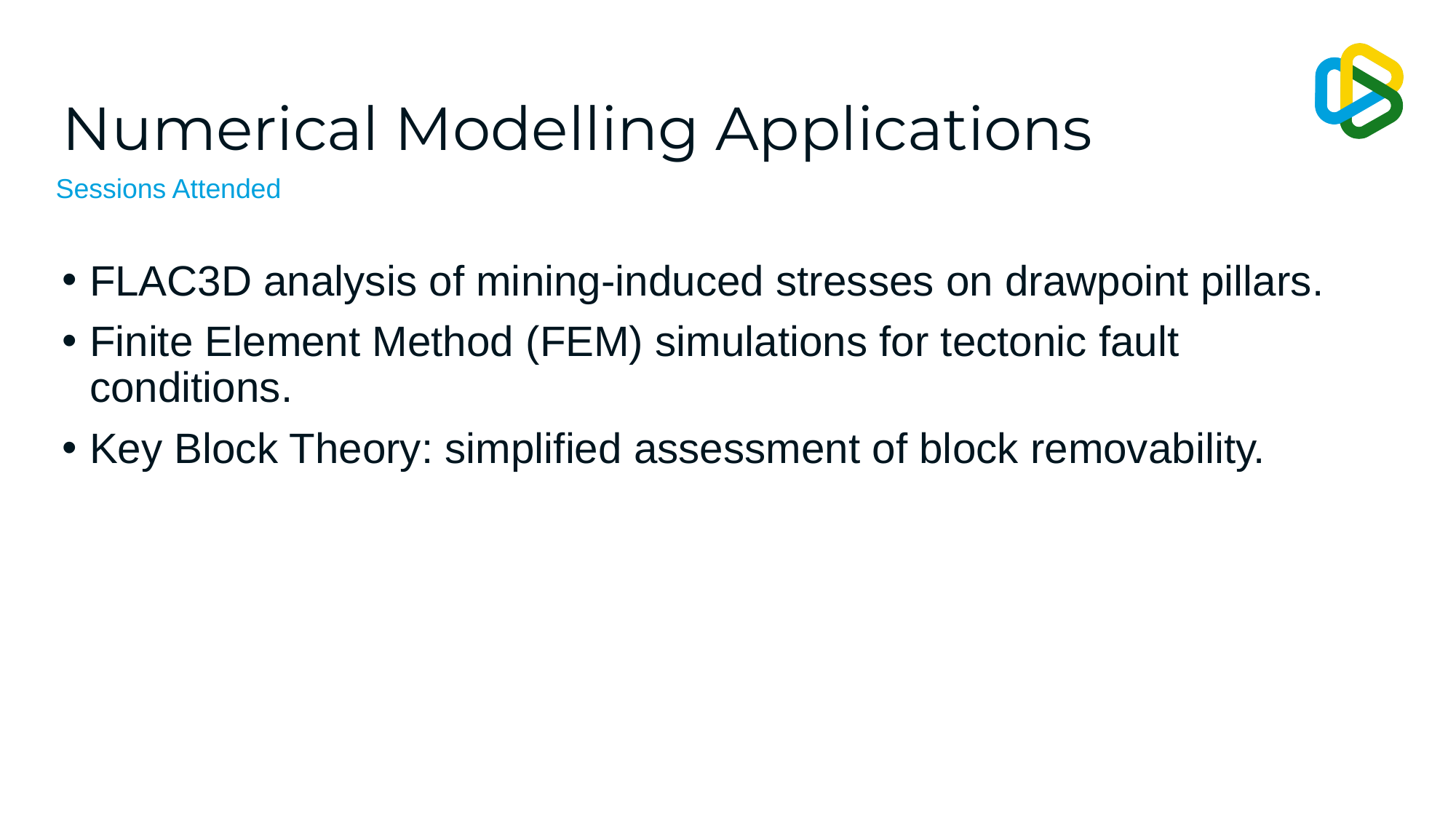

# Numerical Modelling Applications
Sessions Attended

FLAC3D analysis of mining-induced stresses on drawpoint pillars.
Finite Element Method (FEM) simulations for tectonic fault conditions.
Key Block Theory: simplified assessment of block removability.